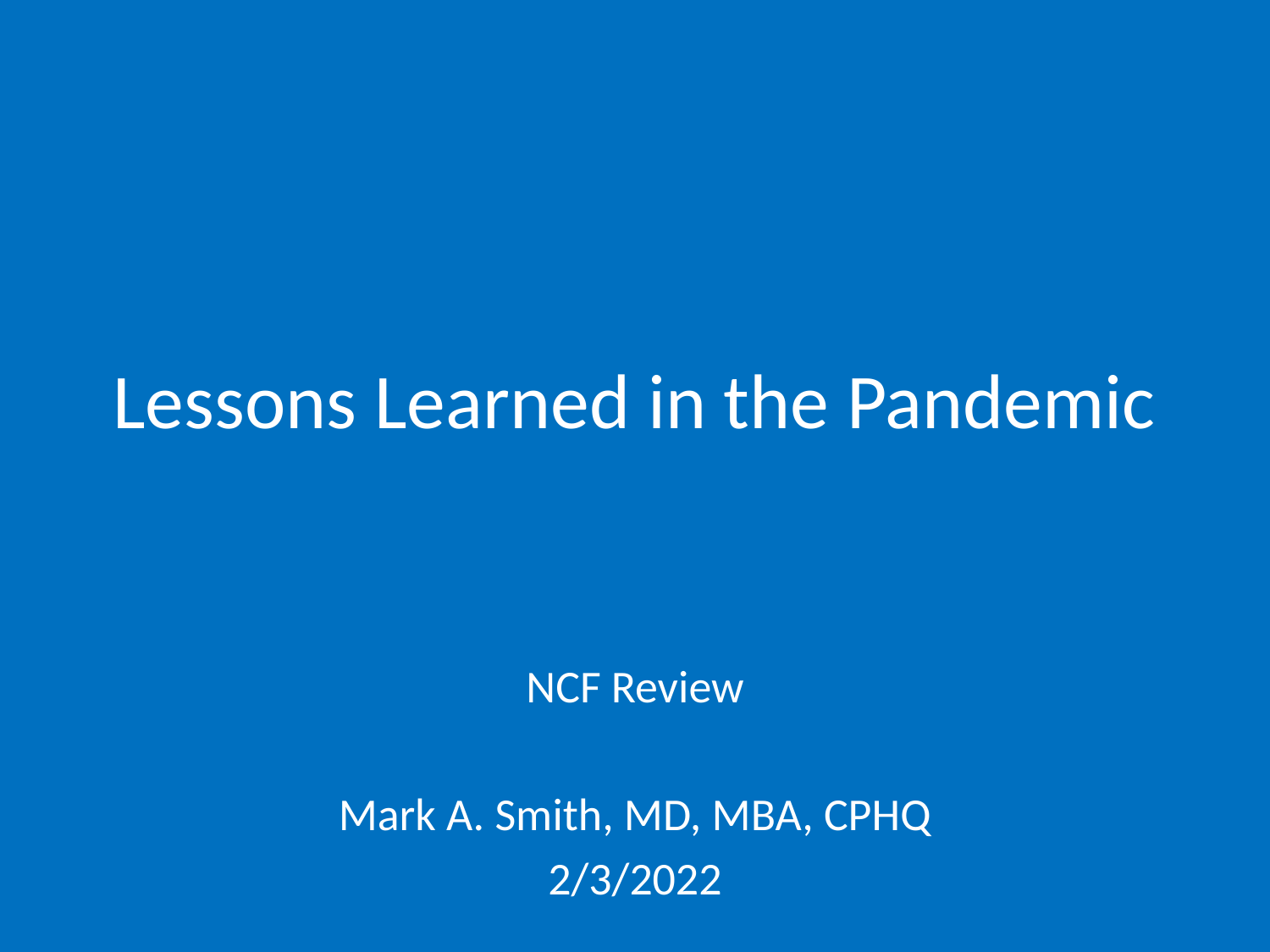

# Lessons Learned in the Pandemic
NCF Review

Mark A. Smith, MD, MBA, CPHQ
2/3/2022